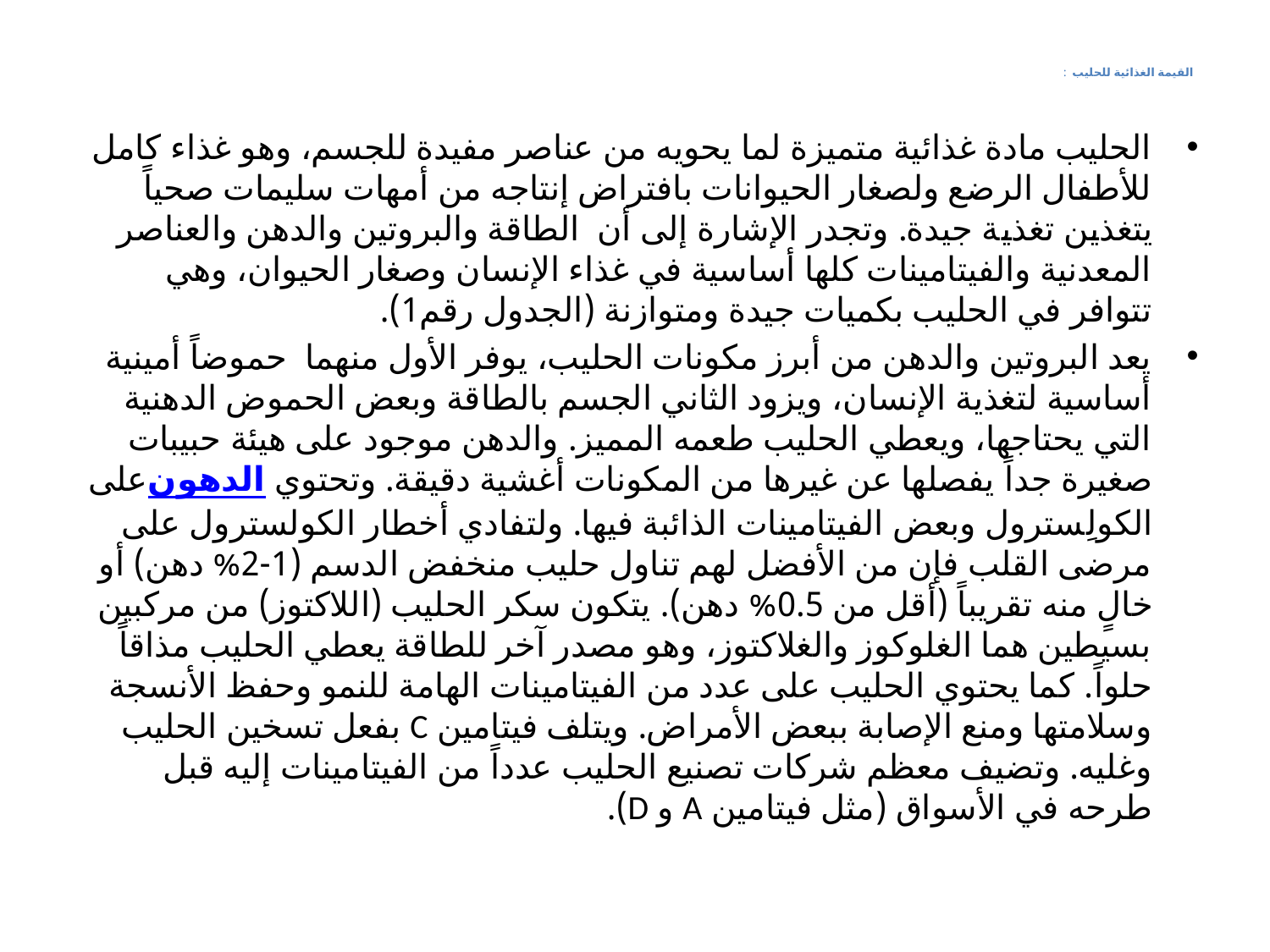

# القيمة الغذائية للحليب  :
الحليب مادة غذائية متميزة لما يحويه من عناصر مفيدة للجسم، وهو غذاء كامل للأطفال الرضع ولصغار الحيوانات بافتراض إنتاجه من أمهات سليمات صحياً يتغذين تغذية جيدة. وتجدر الإشارة إلى أن  الطاقة والبروتين والدهن والعناصر المعدنية والفيتامينات كلها أساسية في غذاء الإنسان وصغار الحيوان، وهي تتوافر في الحليب بكميات جيدة ومتوازنة (الجدول رقم1).
يعد البروتين والدهن من أبرز مكونات الحليب، يوفر الأول منهما  حموضاً أمينية أساسية لتغذية الإنسان، ويزود الثاني الجسم بالطاقة وبعض الحموض الدهنية التي يحتاجها، ويعطي الحليب طعمه المميز. والدهن موجود على هيئة حبيبات صغيرة جداً يفصلها عن غيرها من المكونات أغشية دقيقة. وتحتوي الدهونعلى الكولِسترول وبعض الفيتامينات الذائبة فيها. ولتفادي أخطار الكولسترول على مرضى القلب فإن من الأفضل لهم تناول حليب منخفض الدسم (1-2% دهن) أو خالٍ منه تقريباً (أقل من 0.5% دهن). يتكون سكر الحليب (اللاكتوز) من مركبين بسيطين هما الغلوكوز والغلاكتوز، وهو مصدر آخر للطاقة يعطي الحليب مذاقاً حلواً. كما يحتوي الحليب على عدد من الفيتامينات الهامة للنمو وحفظ الأنسجة وسلامتها ومنع الإصابة ببعض الأمراض. ويتلف فيتامين C بفعل تسخين الحليب وغليه. وتضيف معظم شركات تصنيع الحليب عدداً من الفيتامينات إليه قبل طرحه في الأسواق (مثل فيتامين A و D).